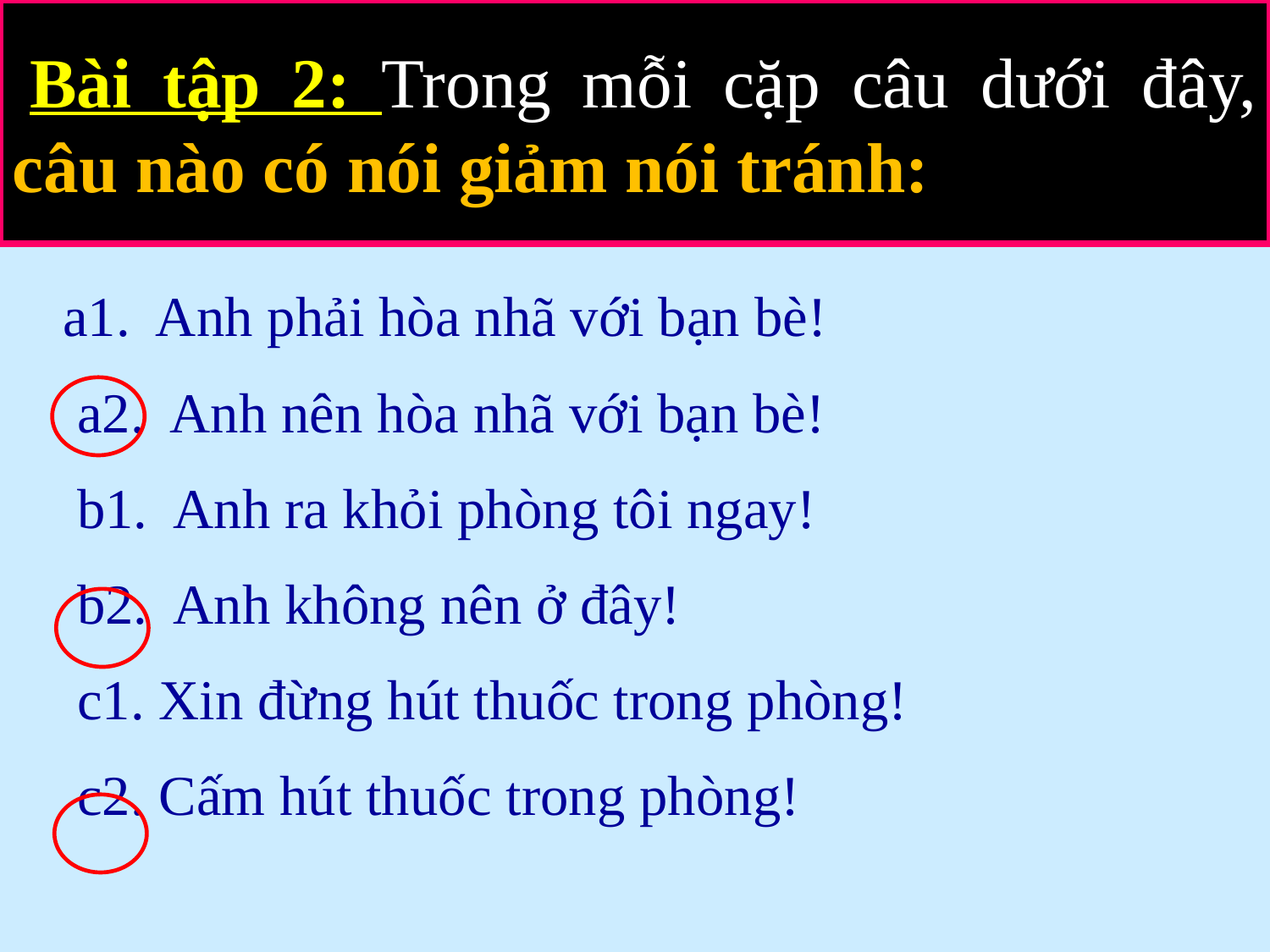

2Bài tập 2: Trong mỗi cặp câu dưới đây, câu nào có nói giảm nói tránh:

a1.  Anh phải hòa nhã với bạn bè!
 a2.  Anh nên hòa nhã với bạn bè!
 b1.  Anh ra khỏi phòng tôi ngay!
 b2.  Anh không nên ở đây!
 c1. Xin đừng hút thuốc trong phòng!
 c2. Cấm hút thuốc trong phòng!